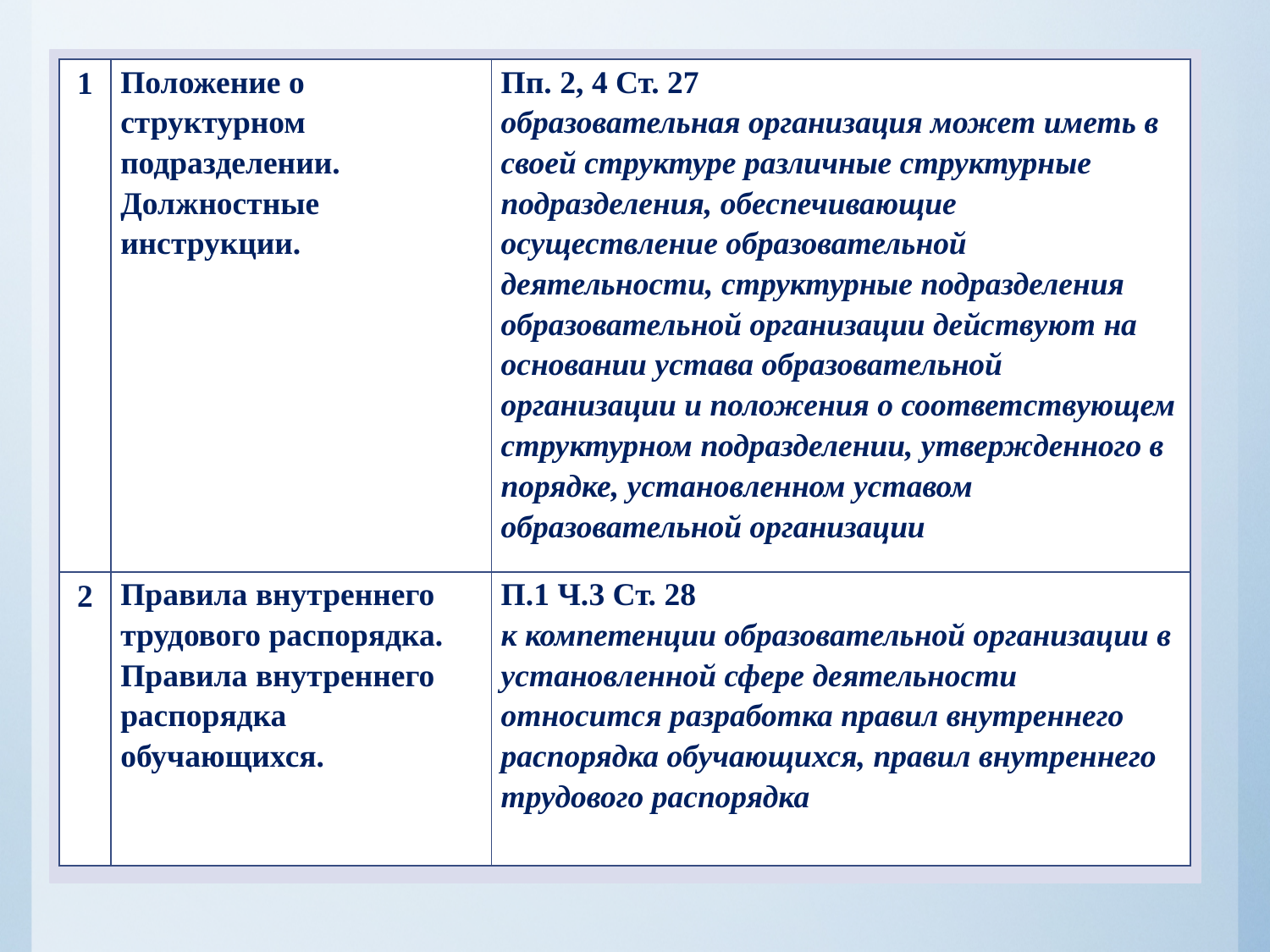

| 1 | Положение о структурном подразделении. Должностные инструкции. | Пп. 2, 4 Ст. 27 образовательная организация может иметь в своей структуре различные структурные подразделения, обеспечивающие осуществление образовательной деятельности, структурные подразделения образовательной организации действуют на основании устава образовательной организации и положения о соответствующем структурном подразделении, утвержденного в порядке, установленном уставом образовательной организации |
| --- | --- | --- |
| 2 | Правила внутреннего трудового распорядка. Правила внутреннего распорядка обучающихся. | П.1 Ч.3 Ст. 28 к компетенции образовательной организации в установленной сфере деятельности относится разработка правил внутреннего распорядка обучающихся, правил внутреннего трудового распорядка |